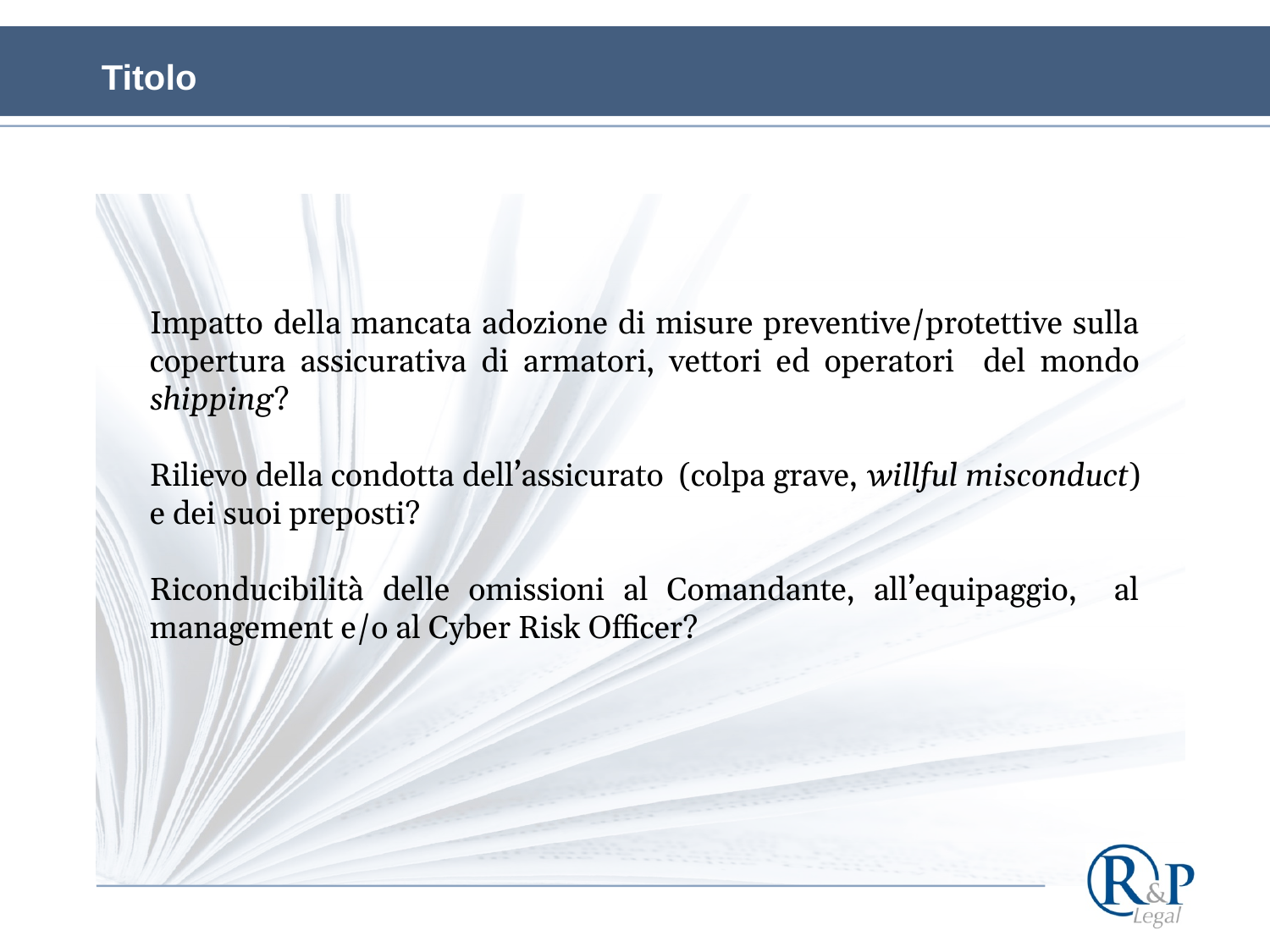

# Titolo
Impatto della mancata adozione di misure preventive/protettive sulla copertura assicurativa di armatori, vettori ed operatori  del mondo shipping?

Rilievo della condotta dell’assicurato  (colpa grave, willful misconduct) e dei suoi preposti?

Riconducibilità delle omissioni al Comandante, all’equipaggio,  al management e/o al Cyber Risk Officer?